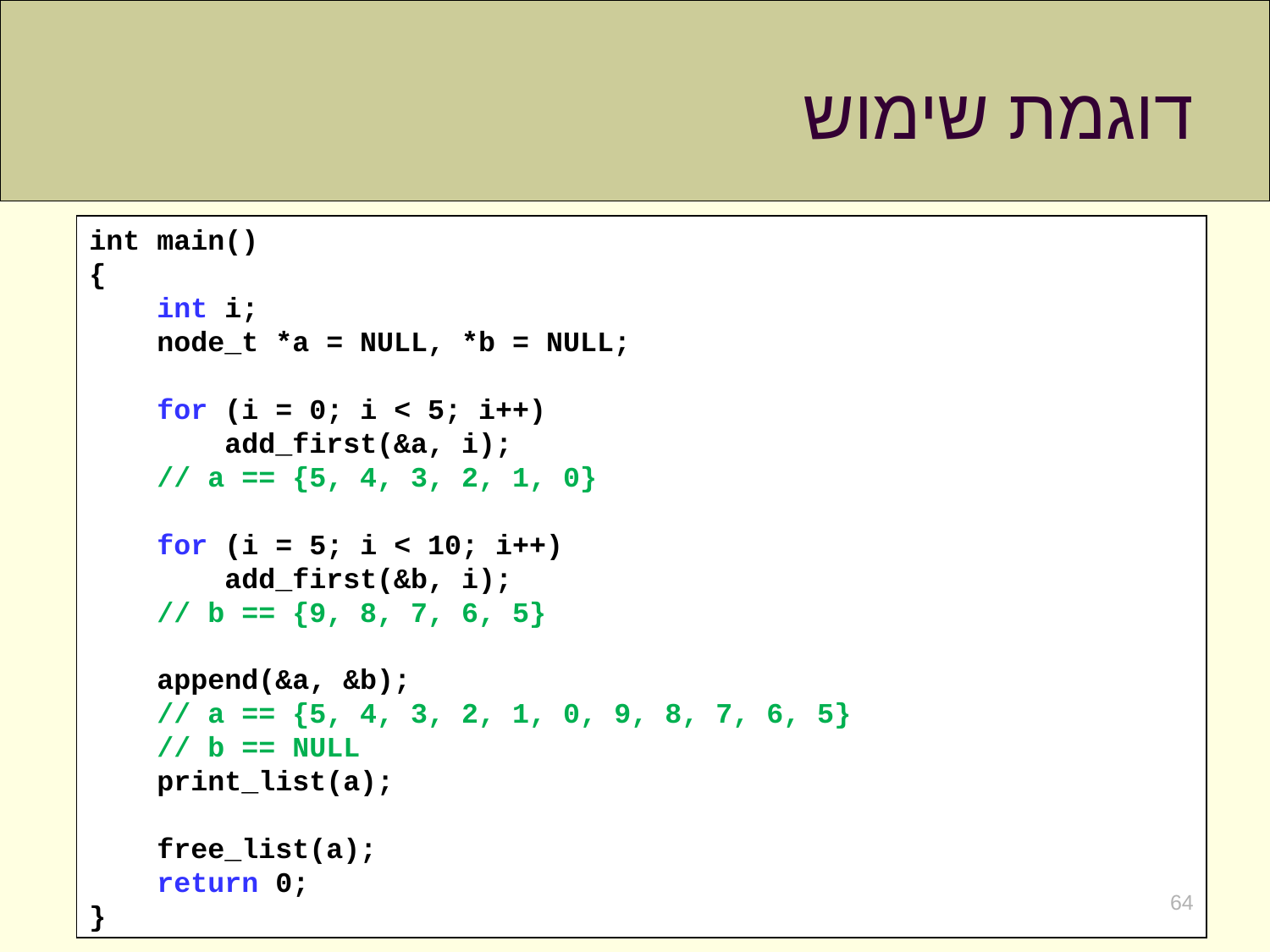

# דוגמת שימוש
int main()
{
    int i;
    node_t *a = NULL, *b = NULL;

    for (i = 0; i < 5; i++)
        add_first(&a, i);
    // a == {5, 4, 3, 2, 1, 0}

    for (i = 5; i < 10; i++)
        add_first(&b, i);
    // b == {9, 8, 7, 6, 5}

    append(&a, &b);
    // a == {5, 4, 3, 2, 1, 0, 9, 8, 7, 6, 5}
    // b == NULL
    print_list(a);

    free_list(a);
    return 0;
}
64